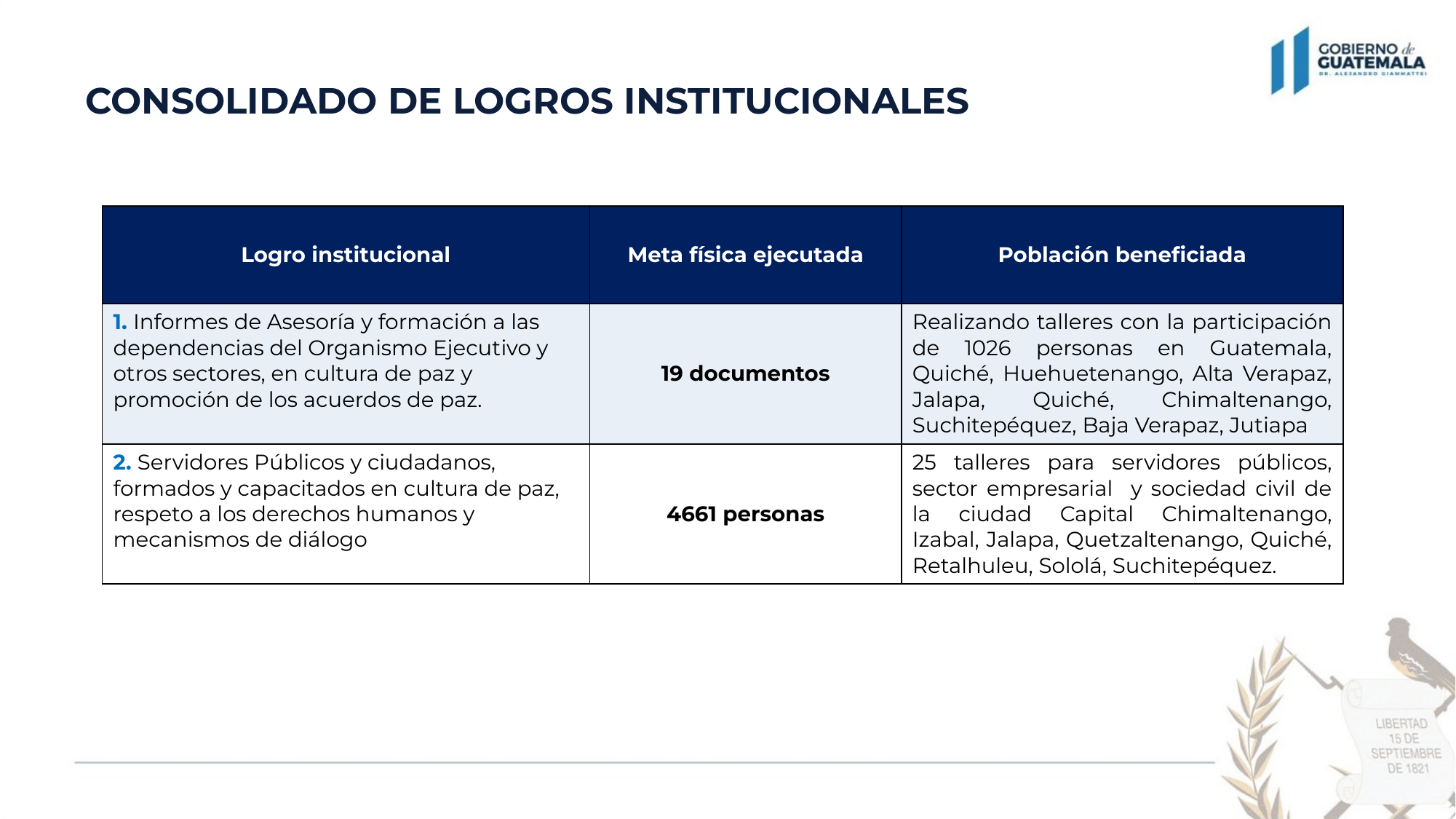

CONSOLIDADO DE LOGROS INSTITUCIONALES
| Logro institucional | Meta física ejecutada | Población beneficiada |
| --- | --- | --- |
| 1. Informes de Asesoría y formación a las dependencias del Organismo Ejecutivo y otros sectores, en cultura de paz y promoción de los acuerdos de paz. | 19 documentos | Realizando talleres con la participación de 1026 personas en Guatemala, Quiché, Huehuetenango, Alta Verapaz, Jalapa, Quiché, Chimaltenango, Suchitepéquez, Baja Verapaz, Jutiapa |
| 2. Servidores Públicos y ciudadanos, formados y capacitados en cultura de paz, respeto a los derechos humanos y mecanismos de diálogo | 4661 personas | 25 talleres para servidores públicos, sector empresarial y sociedad civil de la ciudad Capital Chimaltenango, Izabal, Jalapa, Quetzaltenango, Quiché, Retalhuleu, Sololá, Suchitepéquez. |